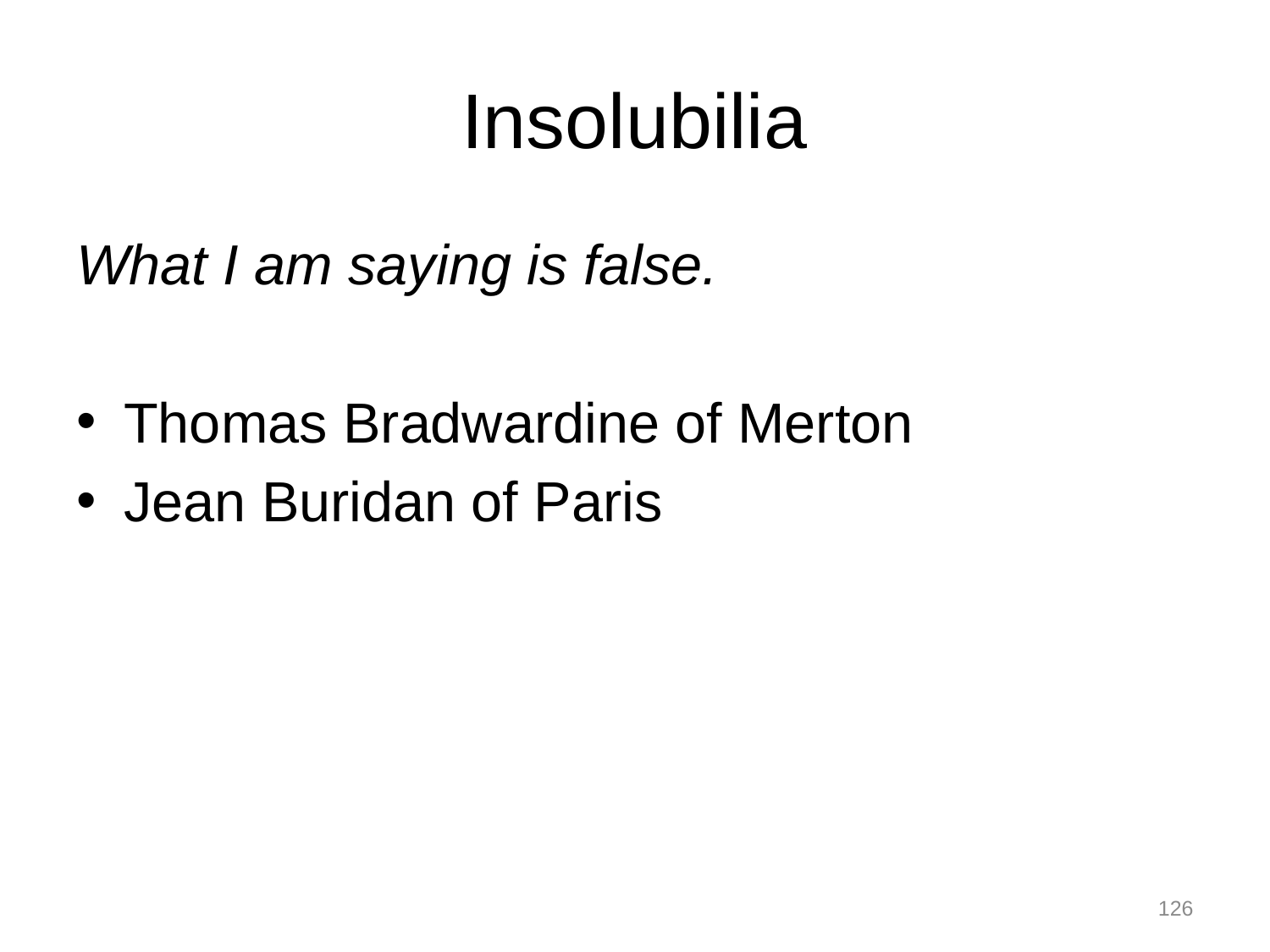

# Insolubilia
What I am saying is false.

Thomas Bradwardine of Merton
Jean Buridan of Paris
126